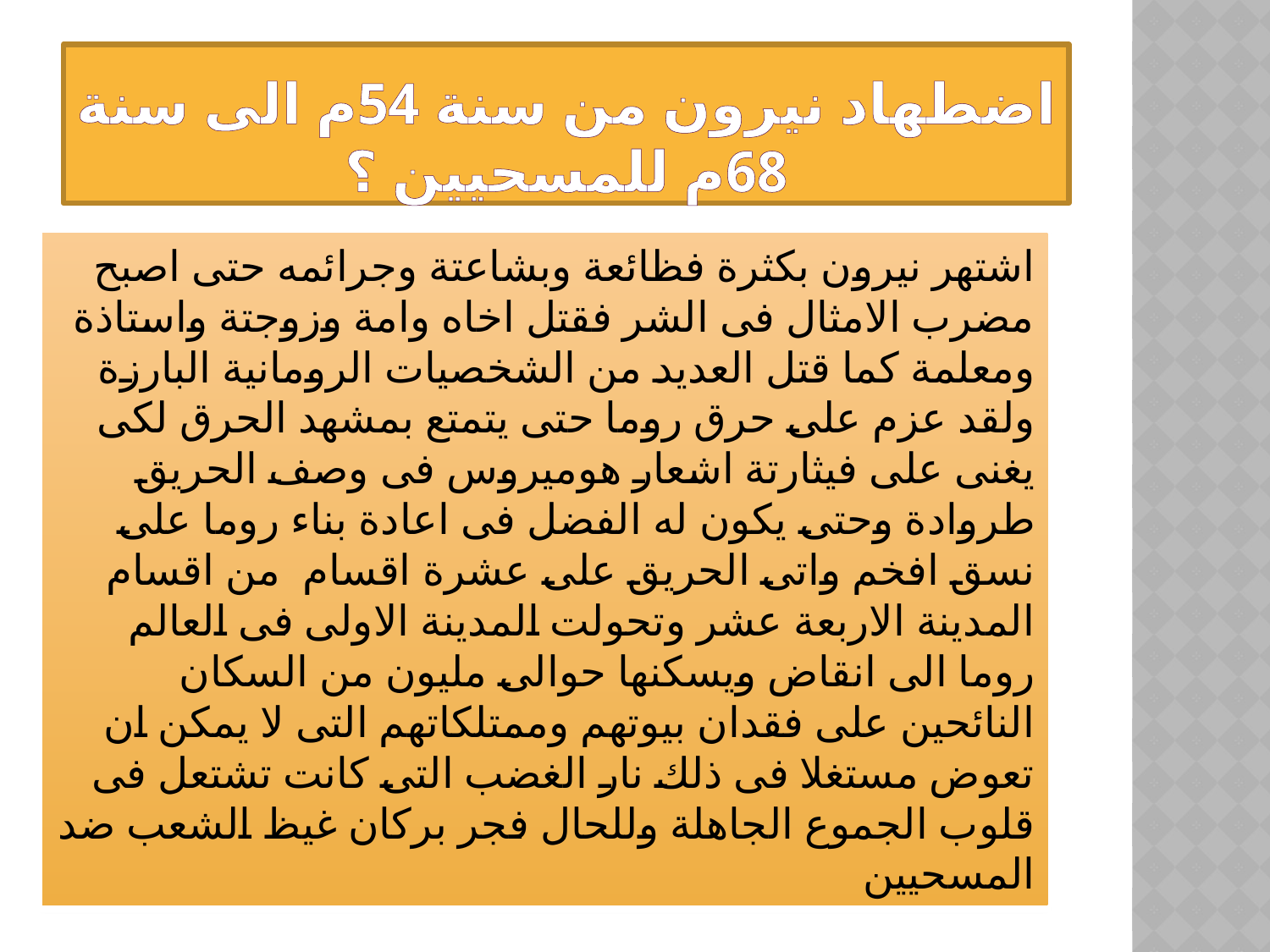

# اضطهاد نيرون من سنة 54م الى سنة 68م للمسحيين ؟
اشتهر نيرون بكثرة فظائعة وبشاعتة وجرائمه حتى اصبح مضرب الامثال فى الشر فقتل اخاه وامة وزوجتة واستاذة ومعلمة كما قتل العديد من الشخصيات الرومانية البارزة ولقد عزم على حرق روما حتى يتمتع بمشهد الحرق لكى يغنى على فيثارتة اشعار هوميروس فى وصف الحريق طروادة وحتى يكون له الفضل فى اعادة بناء روما على نسق افخم واتى الحريق على عشرة اقسام  من اقسام المدينة الاربعة عشر وتحولت المدينة الاولى فى العالم روما الى انقاض ويسكنها حوالى مليون من السكان النائحين على فقدان بيوتهم وممتلكاتهم التى لا يمكن ان تعوض مستغلا فى ذلك نار الغضب التى كانت تشتعل فى قلوب الجموع الجاهلة وللحال فجر بركان غيظ الشعب ضد المسحيين